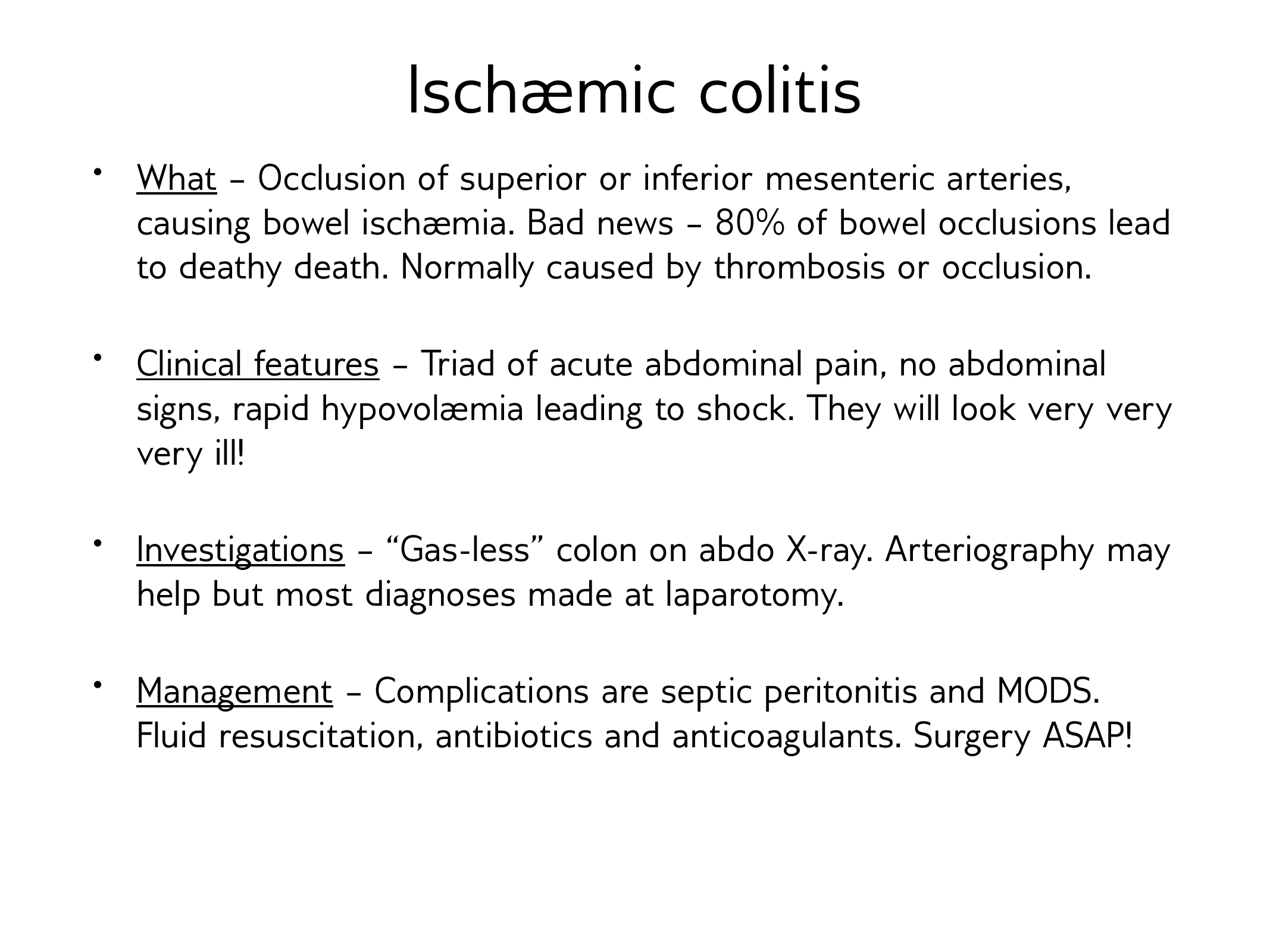

# Ischaemic colitis
What – Occlusion of superior or inferior mesenteric arteries, causing bowel ischaemia. Bad news – 80% of bowel occlusions lead to deathy death. Normally caused by thrombosis or occlusion.
Clinical features – Triad of acute abdominal pain, no abdominal signs, rapid hypovolaemia leading to shock. They will look very very very ill!
Investigations – “Gas-less” colon on abdo X-ray. Arteriography may help but most diagnoses made at laparotomy.
Management – Complications are septic peritonitis and MODS. Fluid resuscitation, antibiotics and anticoagulants. Surgery ASAP!